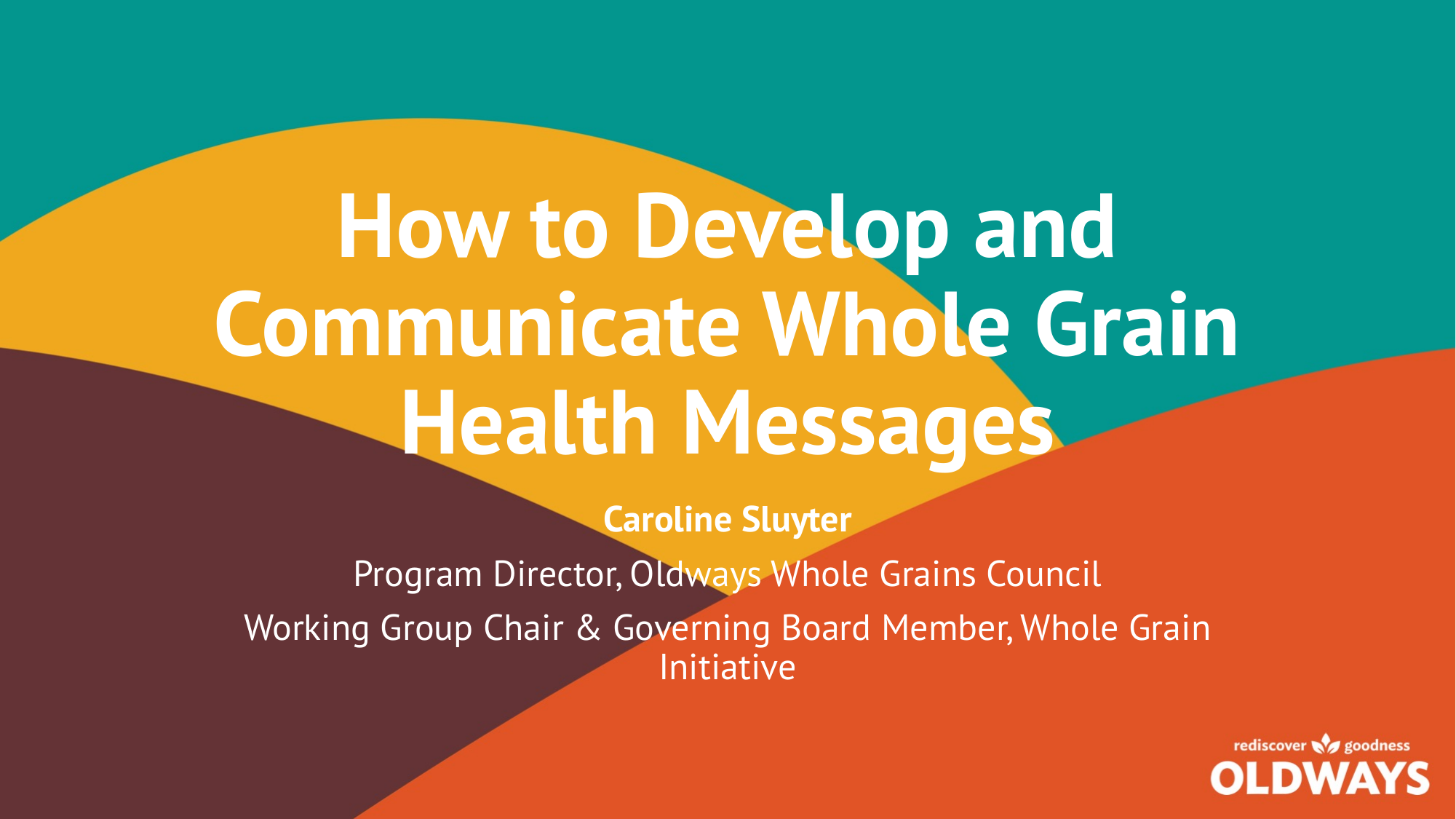

# How to Develop and Communicate Whole Grain Health Messages
Caroline Sluyter
Program Director, Oldways Whole Grains Council
Working Group Chair & Governing Board Member, Whole Grain Initiative